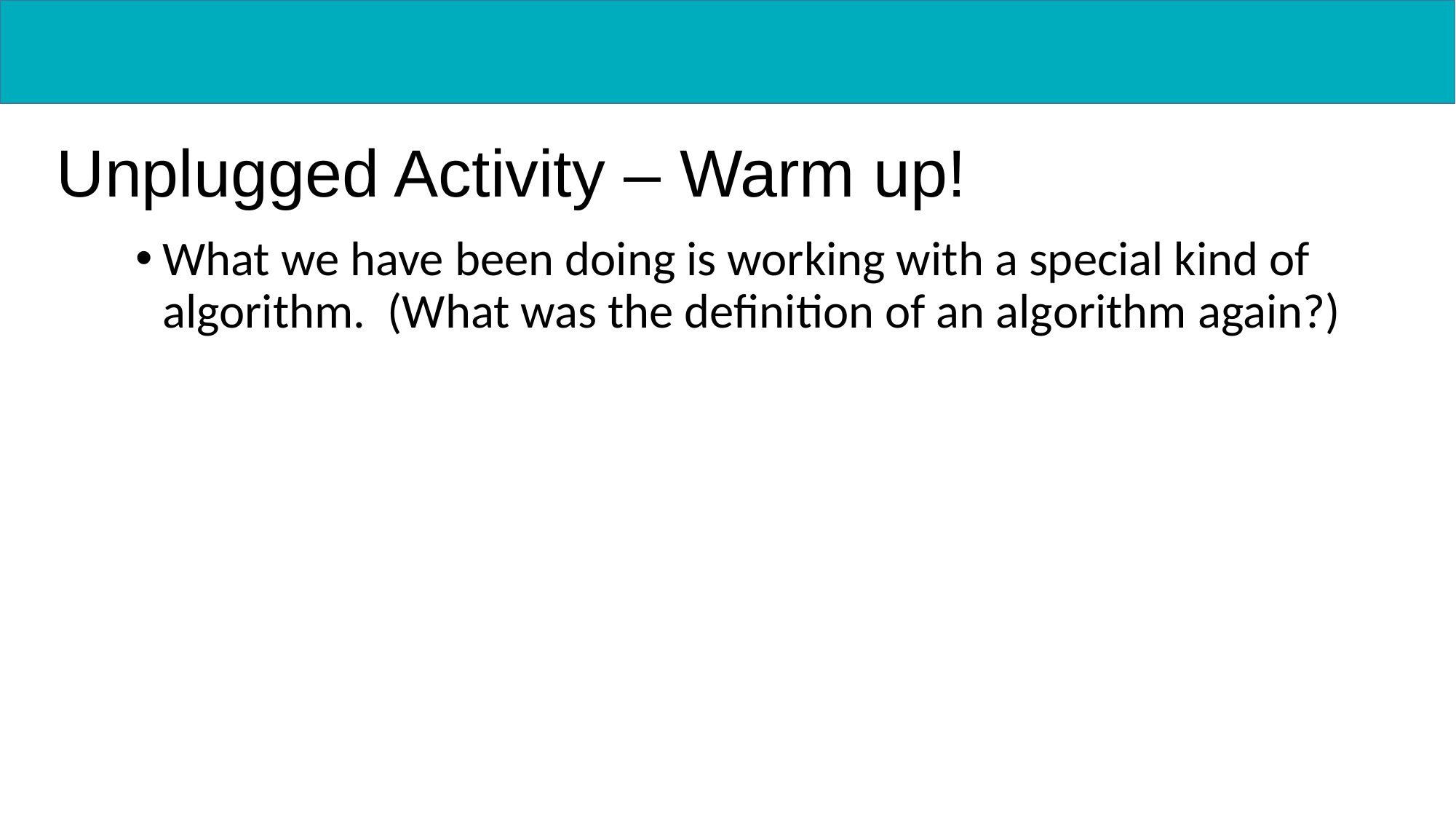

Unplugged Activity – Warm up!
What we have been doing is working with a special kind of algorithm.  (What was the definition of an algorithm again?)